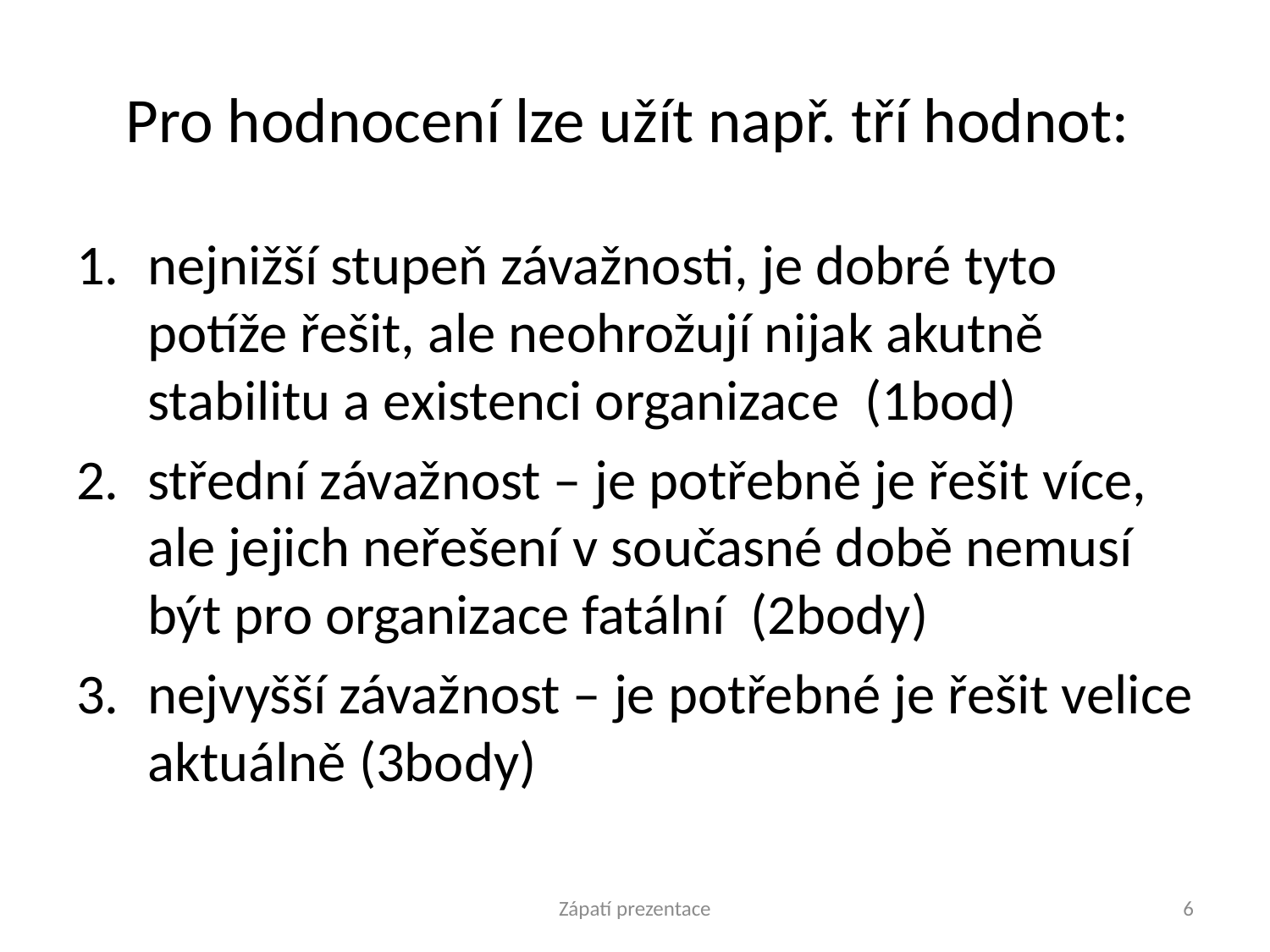

# Pro hodnocení lze užít např. tří hodnot:
nejnižší stupeň závažnosti, je dobré tyto potíže řešit, ale neohrožují nijak akutně stabilitu a existenci organizace  (1bod)
střední závažnost – je potřebně je řešit více, ale jejich neřešení v současné době nemusí být pro organizace fatální  (2body)
nejvyšší závažnost – je potřebné je řešit velice aktuálně (3body)

Zápatí prezentace
6